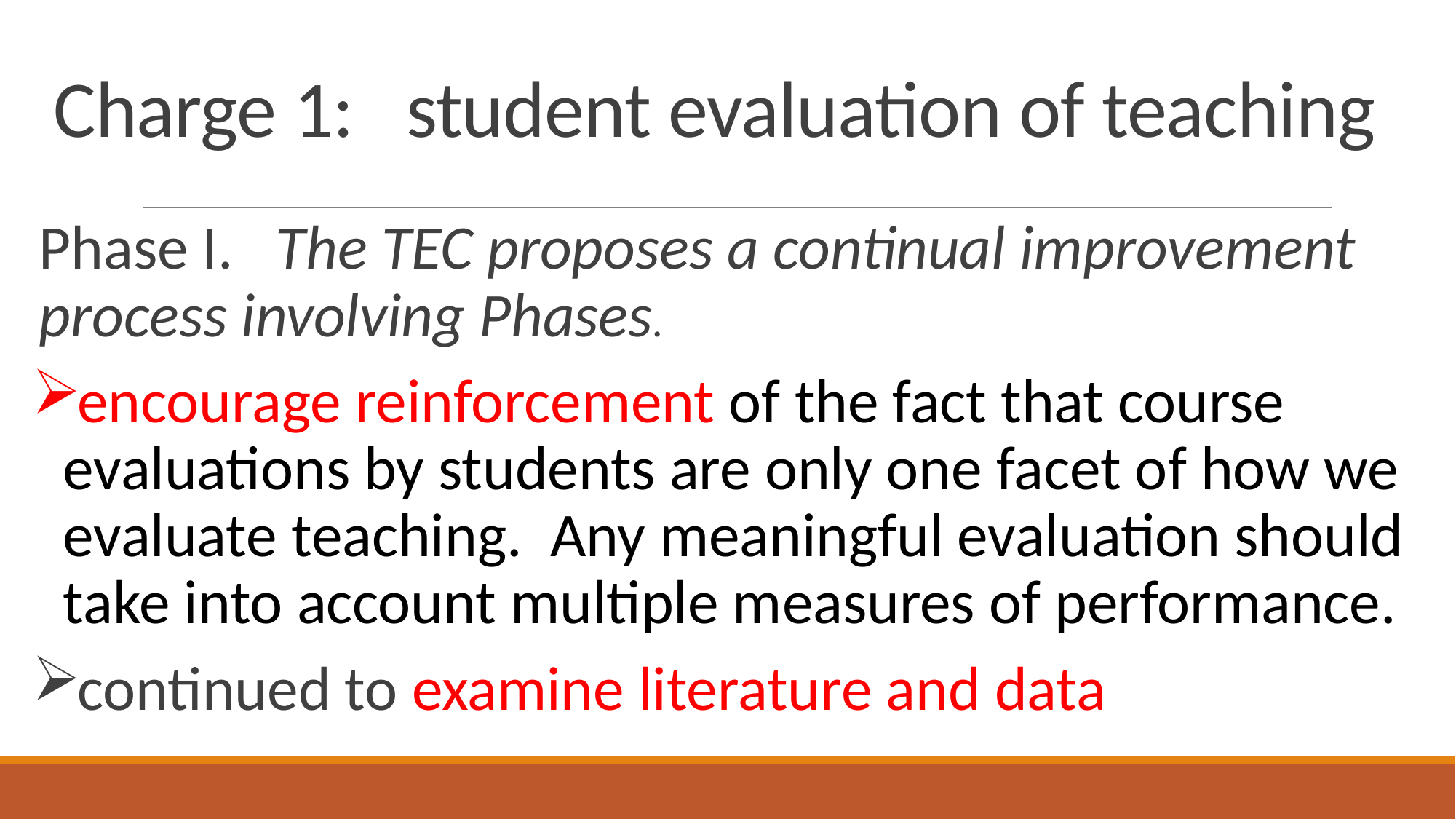

# Charge 1:   student evaluation of teaching
Phase I.   The TEC proposes a continual improvement process involving Phases.
encourage reinforcement of the fact that course evaluations by students are only one facet of how we evaluate teaching.  Any meaningful evaluation should take into account multiple measures of performance.
continued to examine literature and data